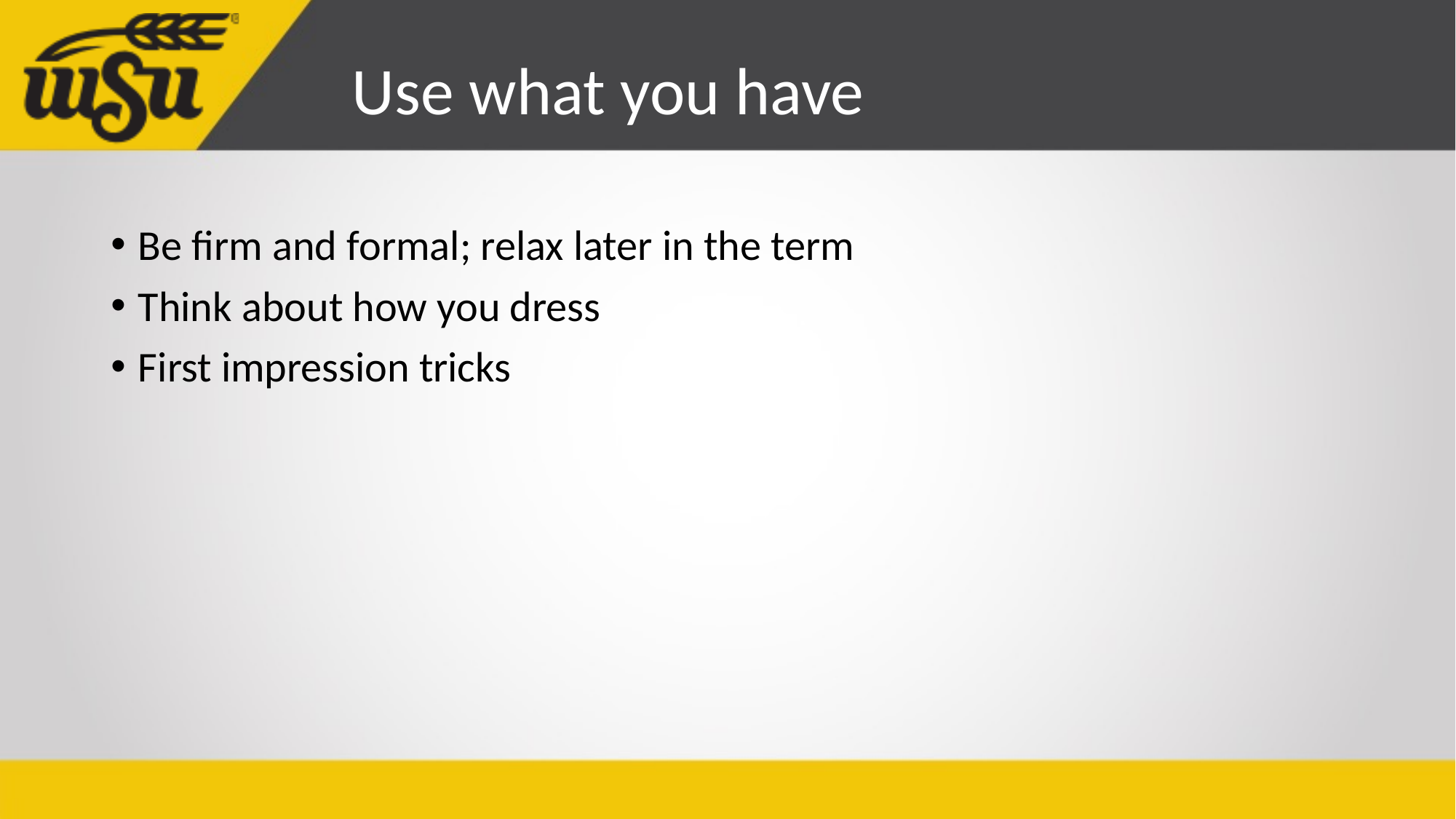

# Use what you have
Be firm and formal; relax later in the term
Think about how you dress
First impression tricks